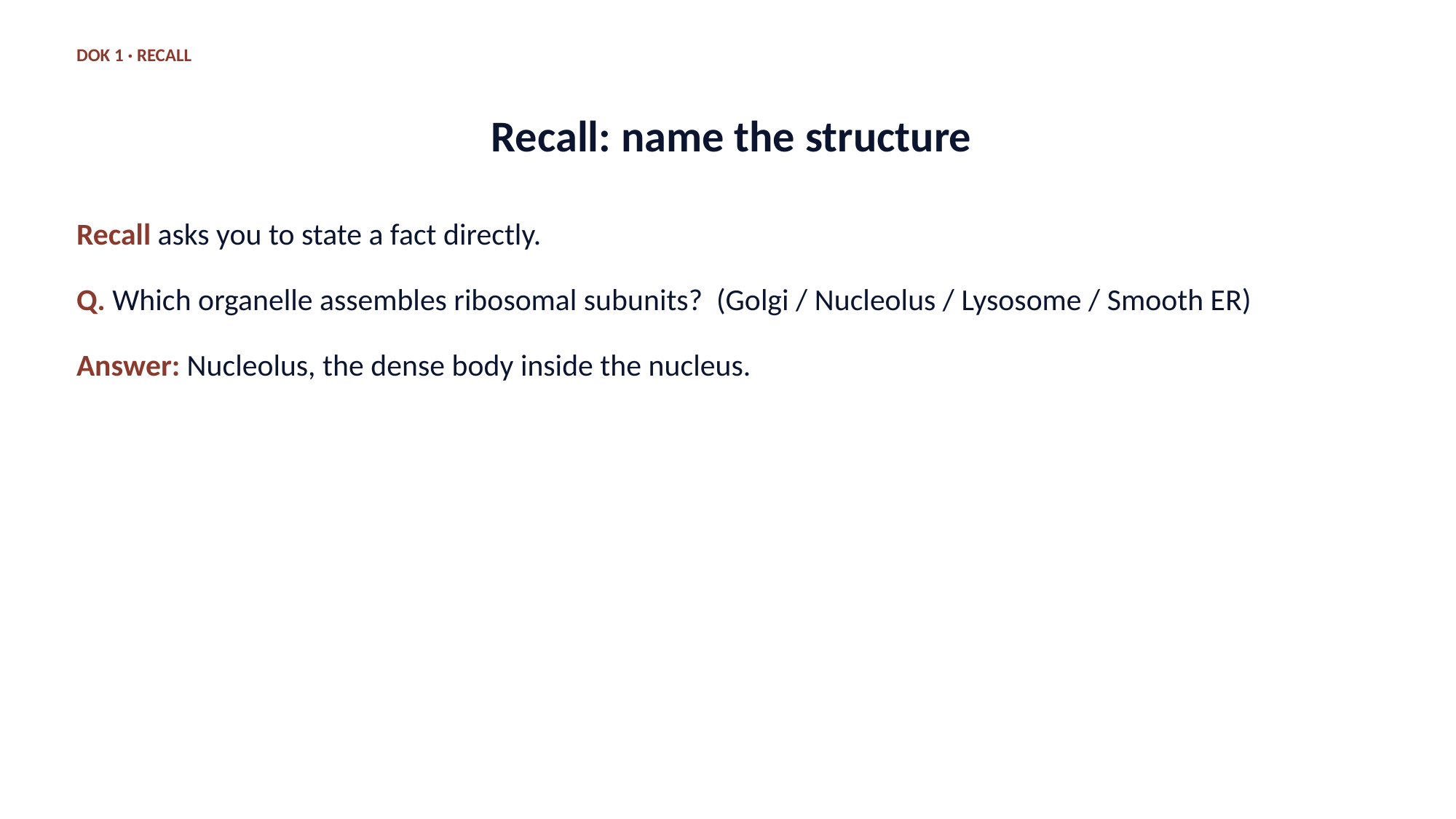

DOK 1 · RECALL
# Recall: name the structure
Recall asks you to state a fact directly.
Q. Which organelle assembles ribosomal subunits?  (Golgi / Nucleolus / Lysosome / Smooth ER)
Answer: Nucleolus, the dense body inside the nucleus.